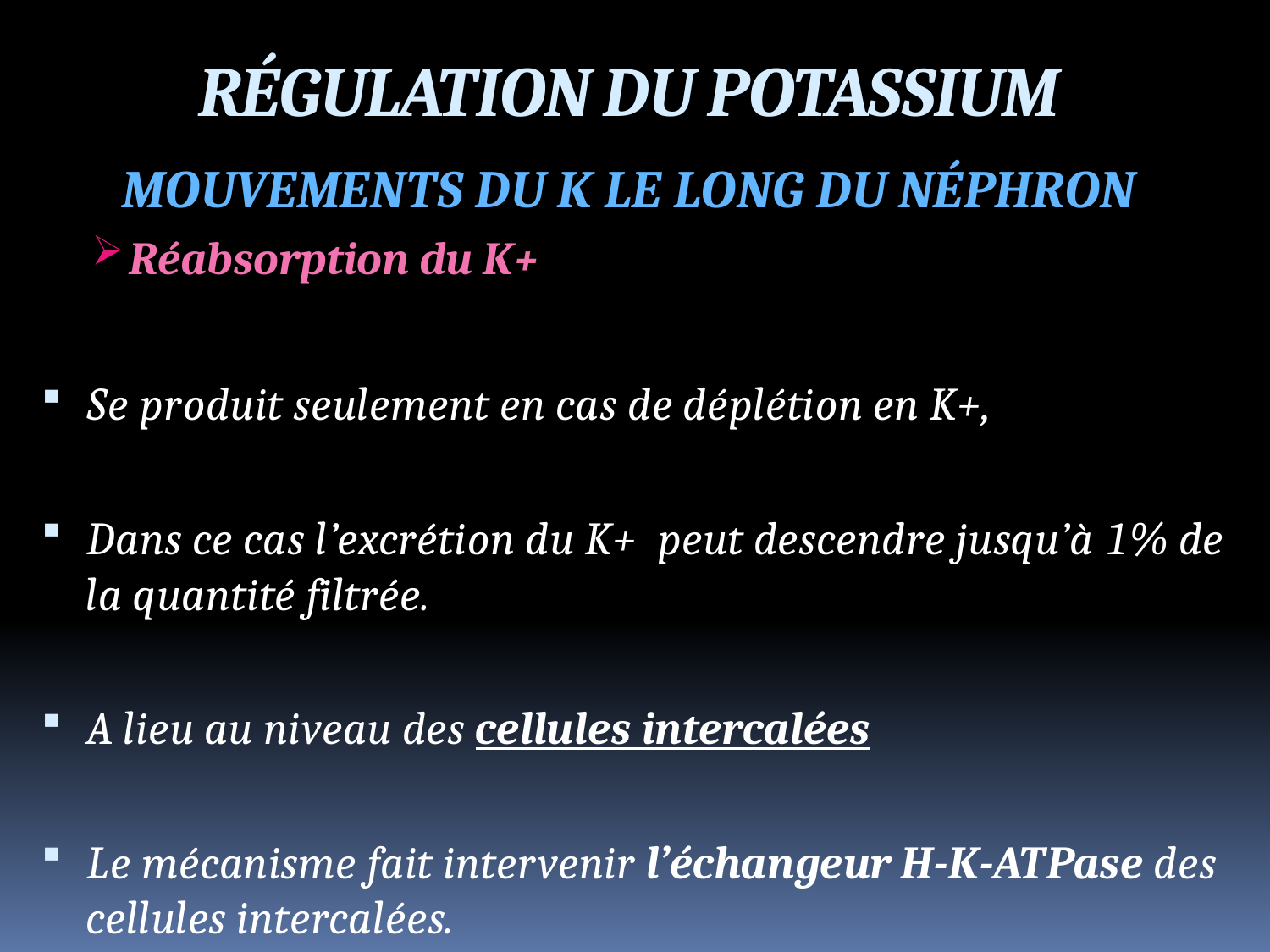

RÉGULATION DU POTASSIUM
MOUVEMENTS DU K LE LONG DU NÉPHRON
Réabsorption du K+

Se produit seulement en cas de déplétion en K+,

Dans ce cas l’excrétion du K+  peut descendre jusqu’à 1% de la quantité filtrée.

A lieu au niveau des cellules intercalées

Le mécanisme fait intervenir l’échangeur H-K-ATPase des cellules intercalées.